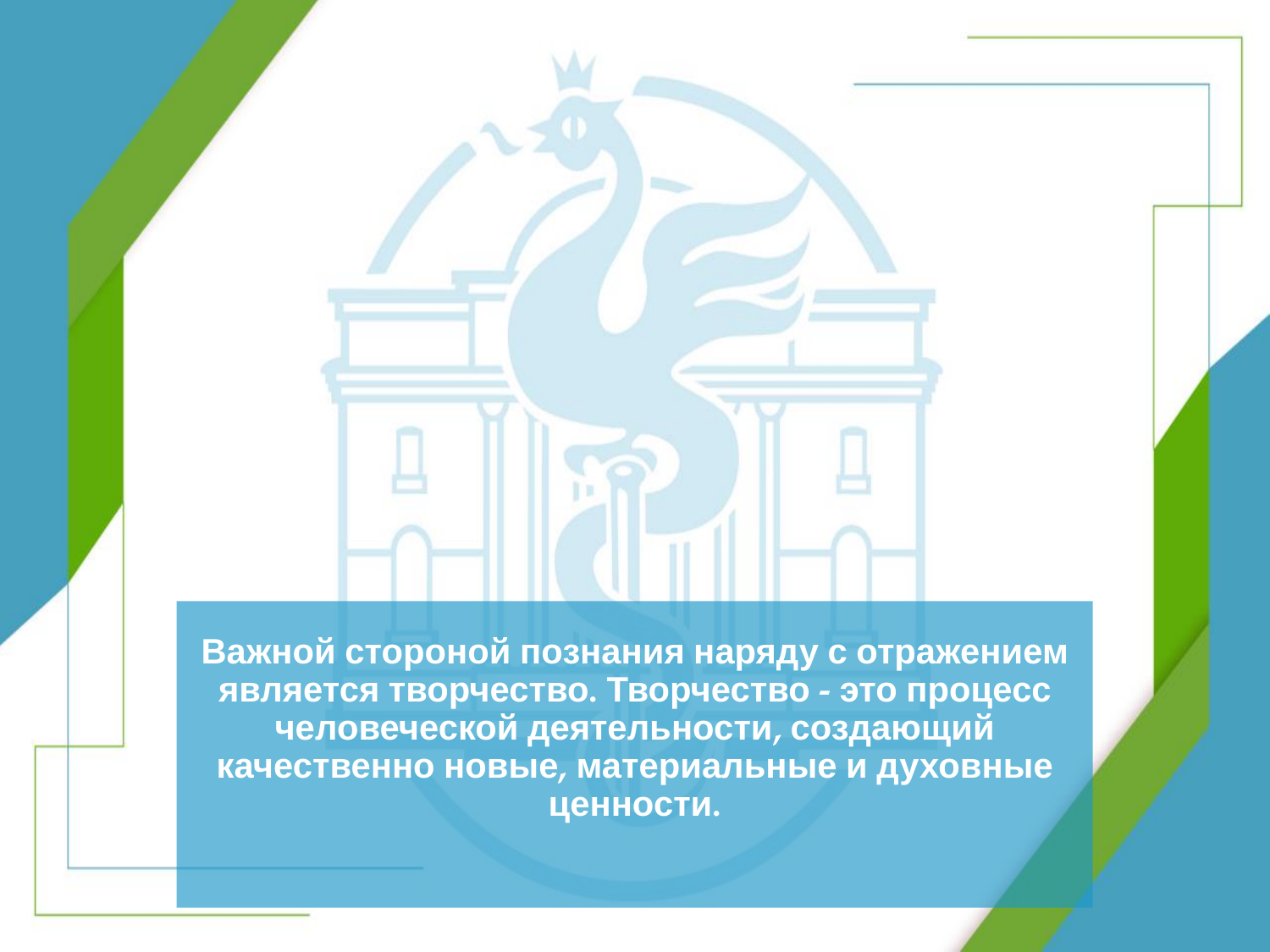

# Важной стороной познания наряду с отражением является творчество. Творчество - это процесс человеческой деятельности, создающий качественно новые, материальные и духовные ценности.